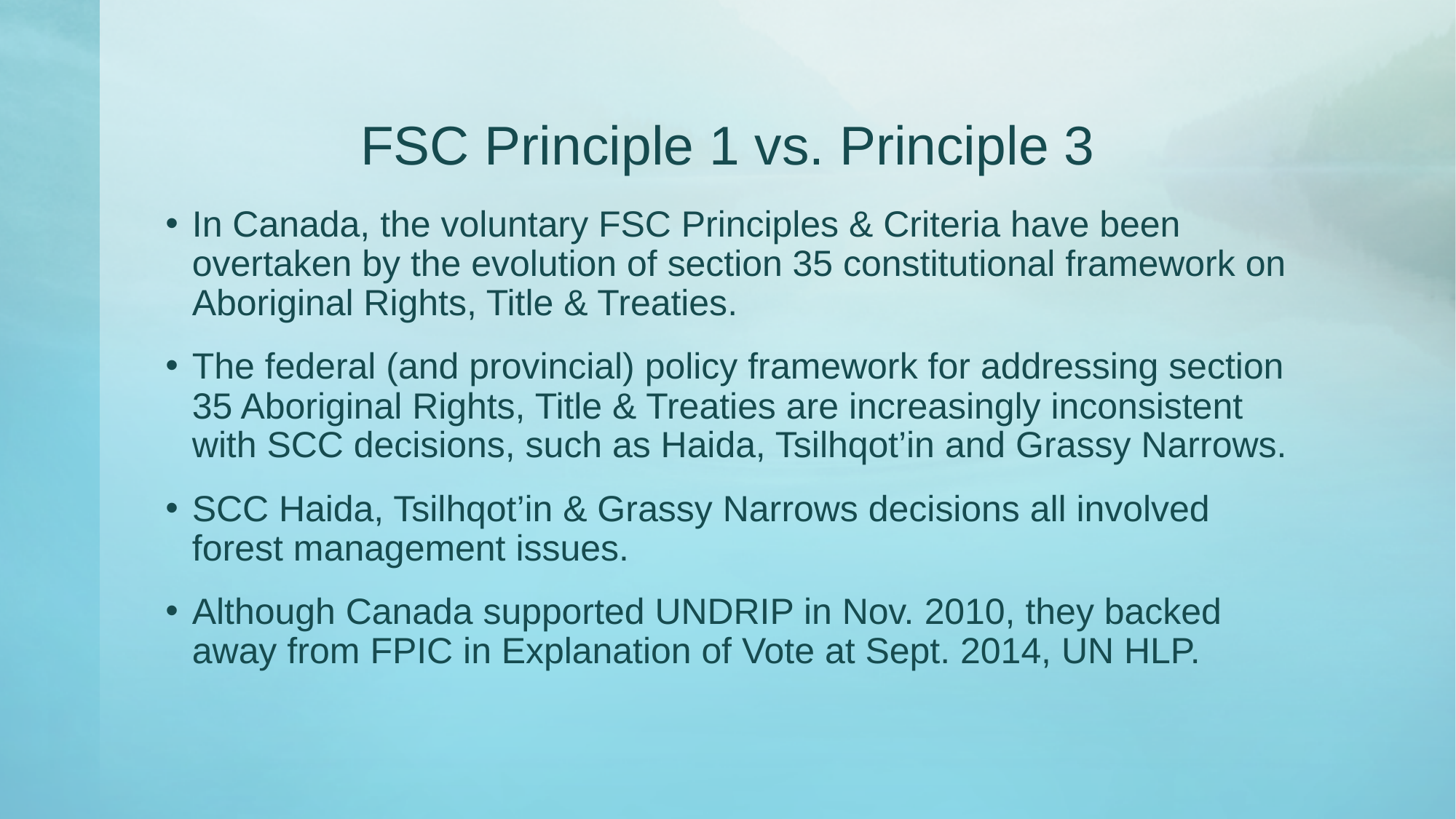

# FSC Principle 1 vs. Principle 3
In Canada, the voluntary FSC Principles & Criteria have been overtaken by the evolution of section 35 constitutional framework on Aboriginal Rights, Title & Treaties.
The federal (and provincial) policy framework for addressing section 35 Aboriginal Rights, Title & Treaties are increasingly inconsistent with SCC decisions, such as Haida, Tsilhqot’in and Grassy Narrows.
SCC Haida, Tsilhqot’in & Grassy Narrows decisions all involved forest management issues.
Although Canada supported UNDRIP in Nov. 2010, they backed away from FPIC in Explanation of Vote at Sept. 2014, UN HLP.